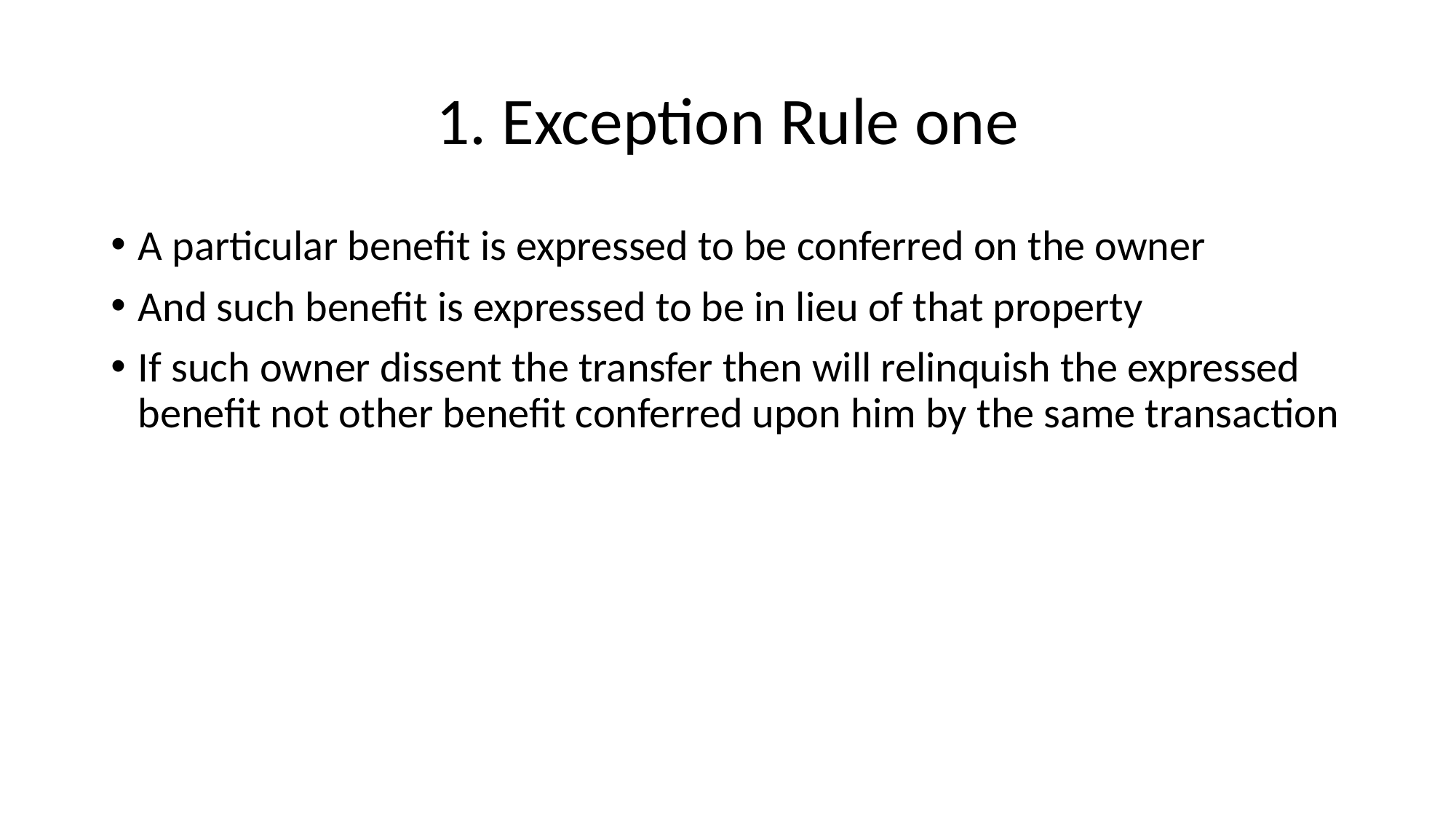

# 1. Exception Rule one
A particular benefit is expressed to be conferred on the owner
And such benefit is expressed to be in lieu of that property
If such owner dissent the transfer then will relinquish the expressed benefit not other benefit conferred upon him by the same transaction